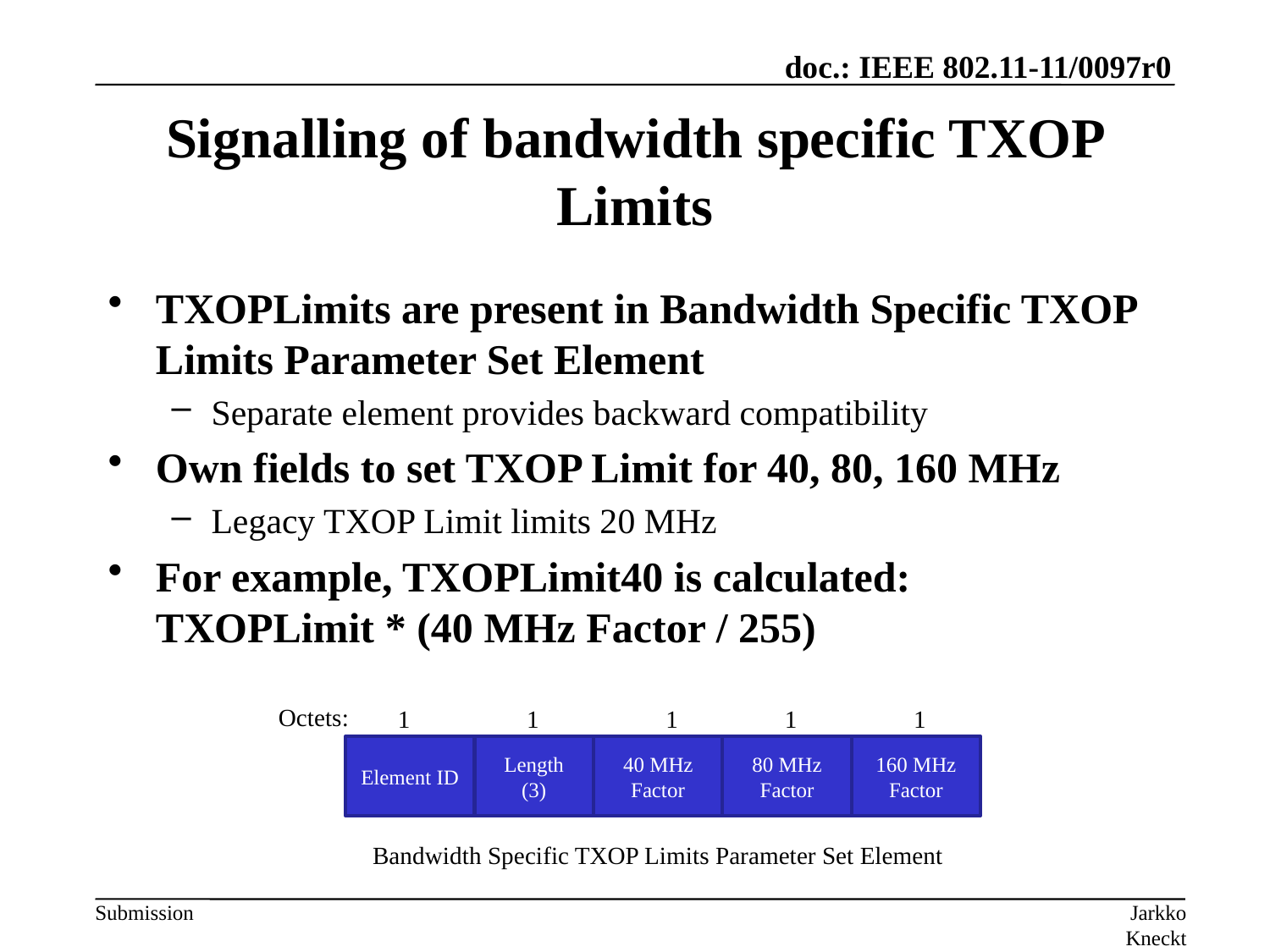

# Signalling of bandwidth specific TXOP Limits
TXOPLimits are present in Bandwidth Specific TXOP Limits Parameter Set Element
Separate element provides backward compatibility
Own fields to set TXOP Limit for 40, 80, 160 MHz
Legacy TXOP Limit limits 20 MHz
For example, TXOPLimit40 is calculated:    	TXOPLimit * (40 MHz Factor / 255)
Octets:
1
1
1
1
1

Element ID

Length
(3)
40 MHz
Factor
80 MHz
Factor
160 MHz
Factor
Bandwidth Specific TXOP Limits Parameter Set Element
Jarkko Kneckt (Nokia)